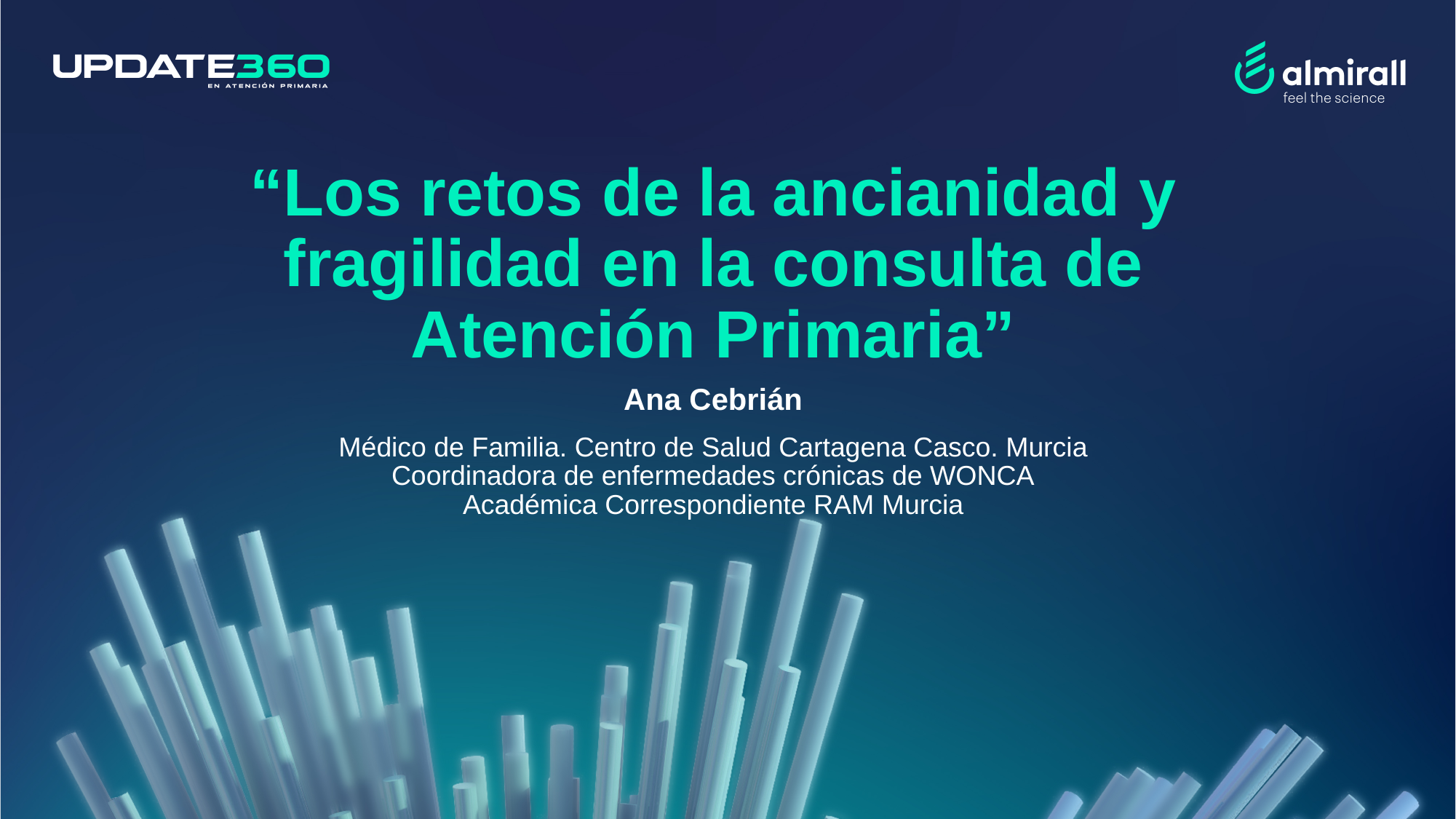

“Los retos de la ancianidad y fragilidad en la consulta de Atención Primaria”
Ana Cebrián
Médico de Familia. Centro de Salud Cartagena Casco. Murcia
Coordinadora de enfermedades crónicas de WONCA
Académica Correspondiente RAM Murcia